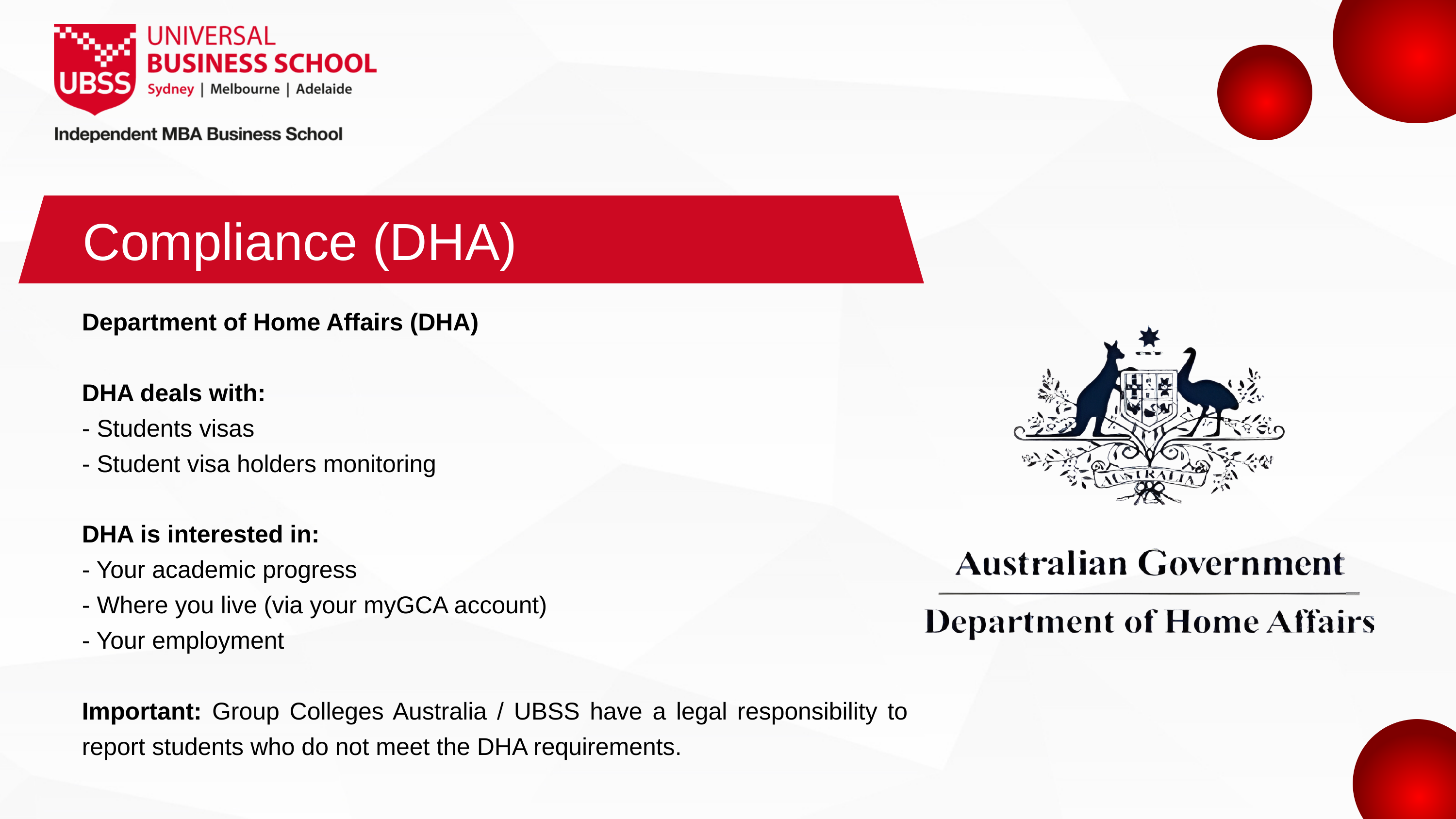

Compliance (DHA)
Department of Home Affairs (DHA)

DHA deals with:
- Students visas
- Student visa holders monitoring

DHA is interested in:
- Your academic progress
- Where you live (via your myGCA account)
- Your employment

Important: Group Colleges Australia / UBSS have a legal responsibility to report students who do not meet the DHA requirements.